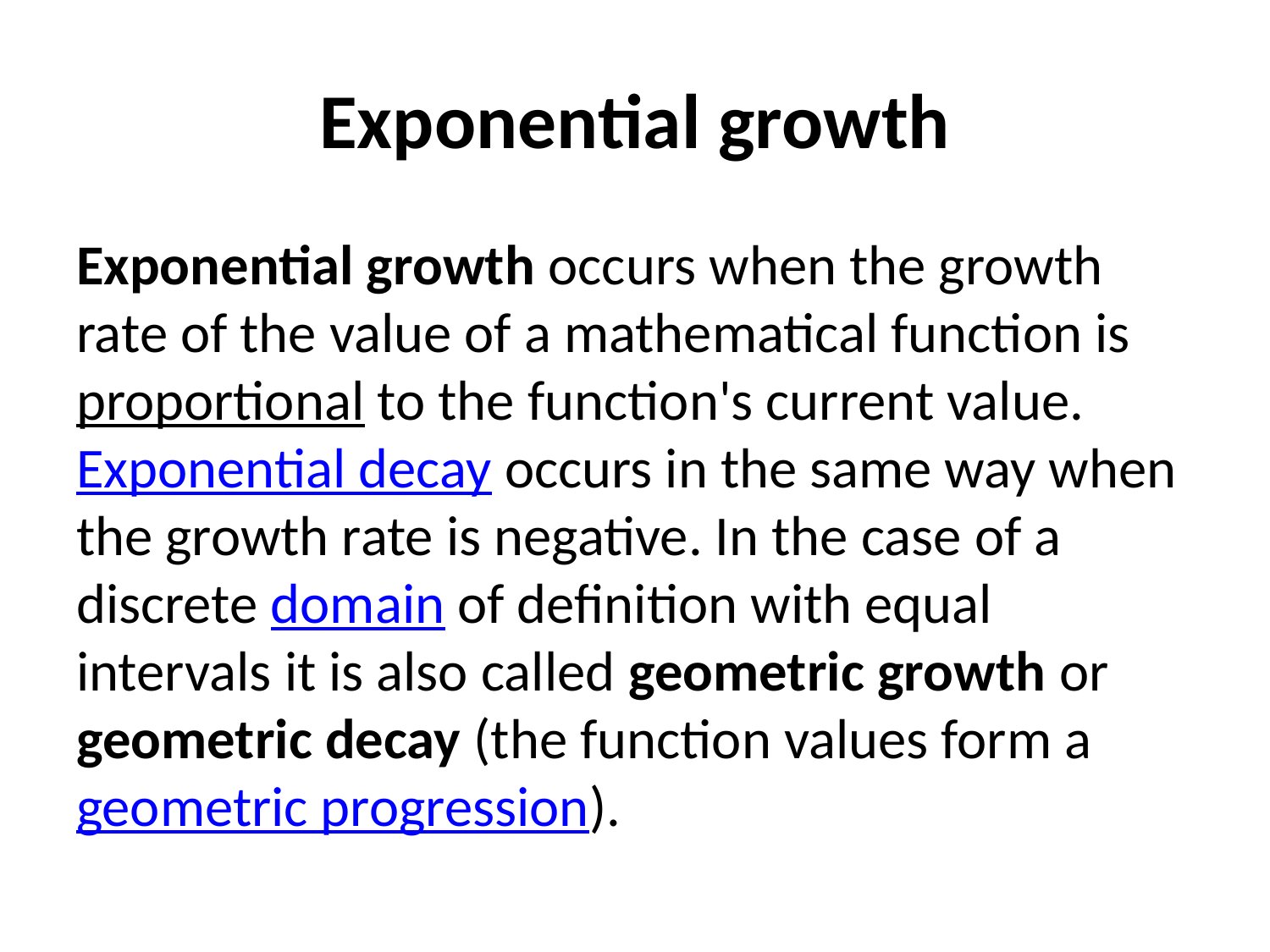

# Exponential growth
Exponential growth occurs when the growth rate of the value of a mathematical function is proportional to the function's current value. Exponential decay occurs in the same way when the growth rate is negative. In the case of a discrete domain of definition with equal intervals it is also called geometric growth or geometric decay (the function values form a geometric progression).